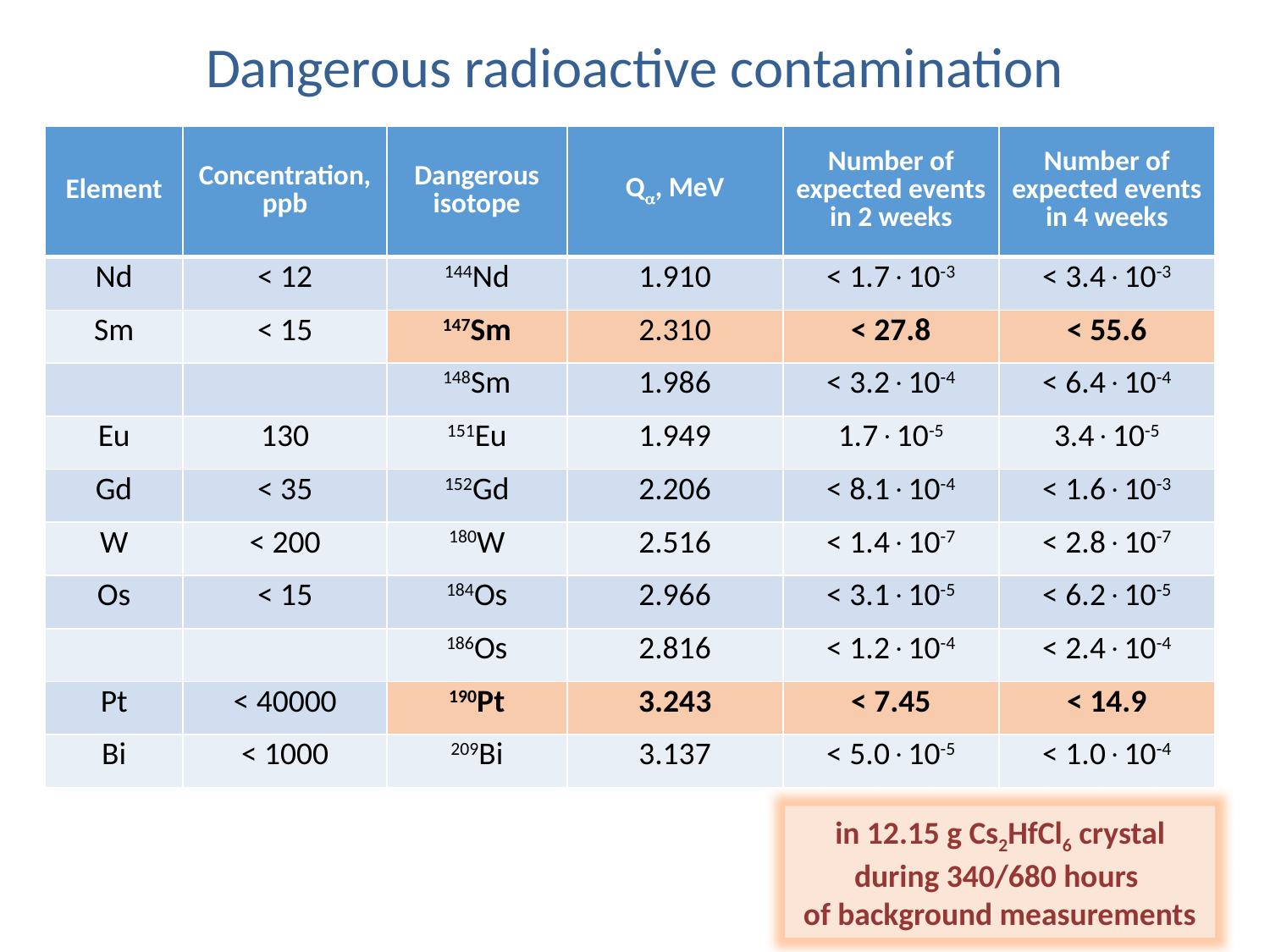

Dangerous radioactive contamination
| Element | Concentration, ppb | Dangerous isotope | Qα, MeV | Number of expected events in 2 weeks | Number of expected events in 4 weeks |
| --- | --- | --- | --- | --- | --- |
| Nd | < 12 | 144Nd | 1.910 | < 1.7⋅10-3 | < 3.4⋅10-3 |
| Sm | < 15 | 147Sm | 2.310 | < 27.8 | < 55.6 |
|  |  | 148Sm | 1.986 | < 3.2⋅10-4 | < 6.4⋅10-4 |
| Eu | 130 | 151Eu | 1.949 | 1.7⋅10-5 | 3.4⋅10-5 |
| Gd | < 35 | 152Gd | 2.206 | < 8.1⋅10-4 | < 1.6⋅10-3 |
| W | < 200 | 180W | 2.516 | < 1.4⋅10-7 | < 2.8⋅10-7 |
| Os | < 15 | 184Os | 2.966 | < 3.1⋅10-5 | < 6.2⋅10-5 |
|  |  | 186Os | 2.816 | < 1.2⋅10-4 | < 2.4⋅10-4 |
| Pt | < 40000 | 190Pt | 3.243 | < 7.45 | < 14.9 |
| Bi | < 1000 | 209Bi | 3.137 | < 5.0⋅10-5 | < 1.0⋅10-4 |
in 12.15 g Cs2HfCl6 crystal
during 340/680 hours
of background measurements